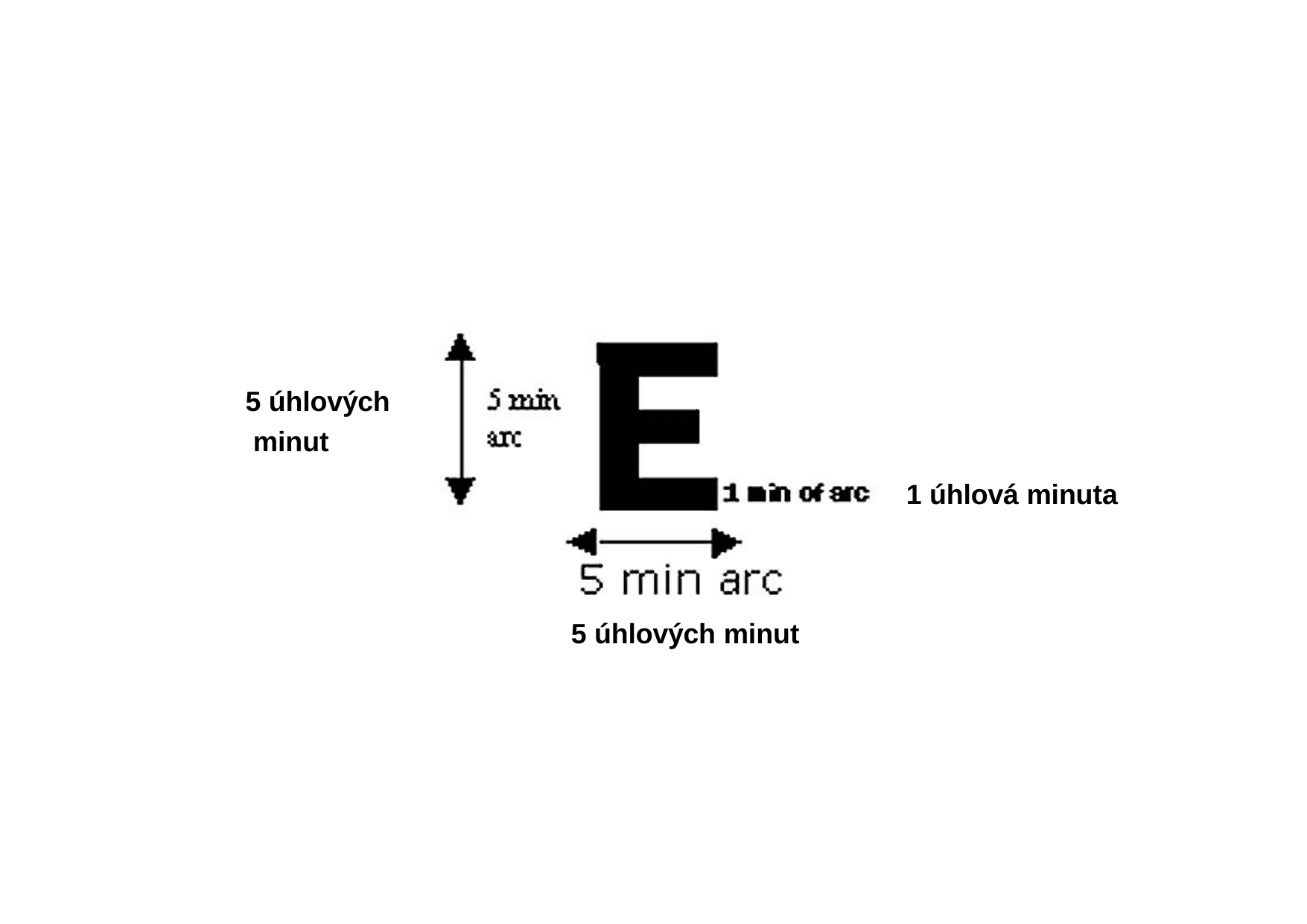

5 úhlových  minut
1 úhlová minuta
5 úhlových minut